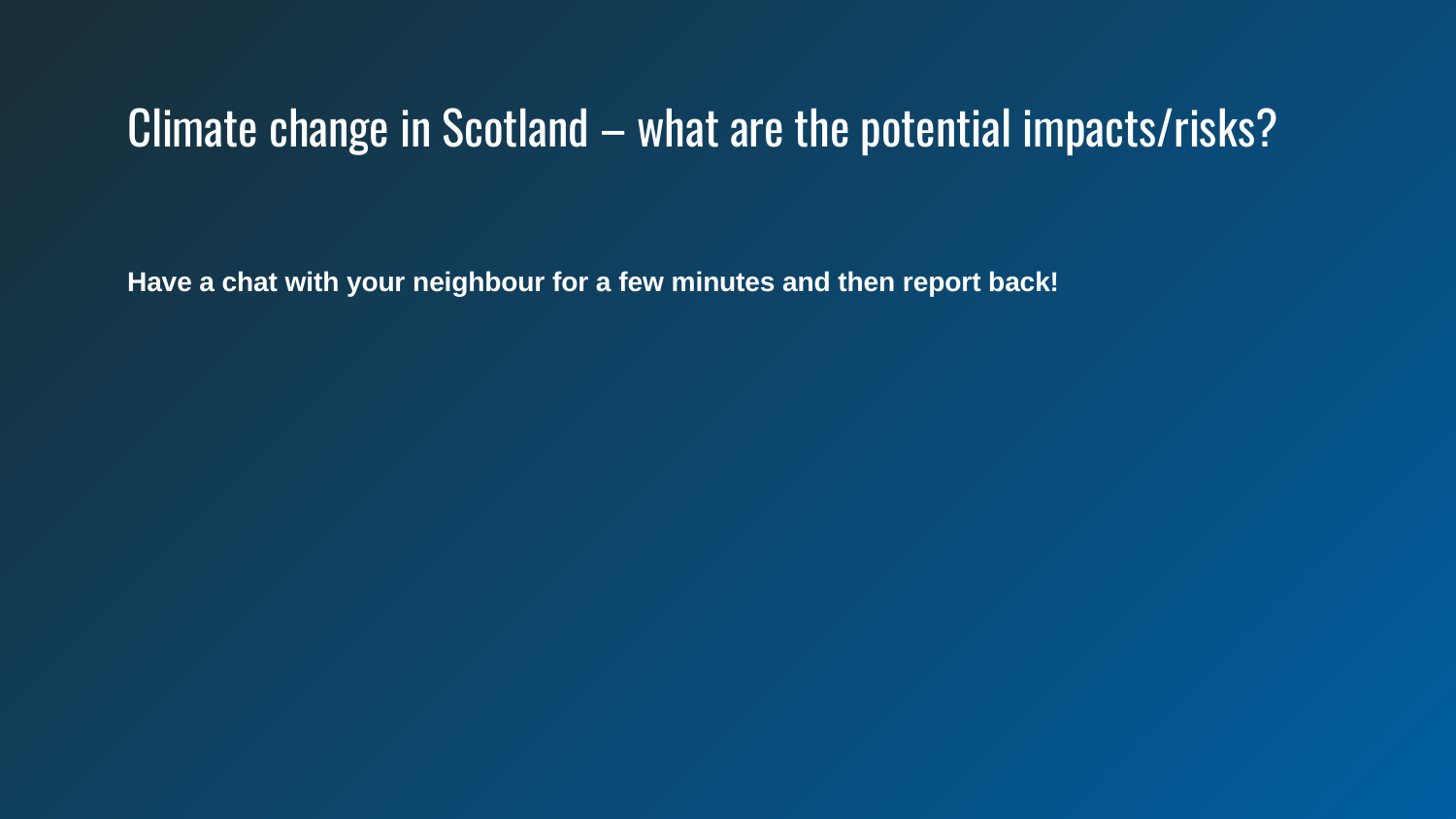

# Climate change in Scotland – what are the potential impacts/risks?
Have a chat with your neighbour for a few minutes and then report back!